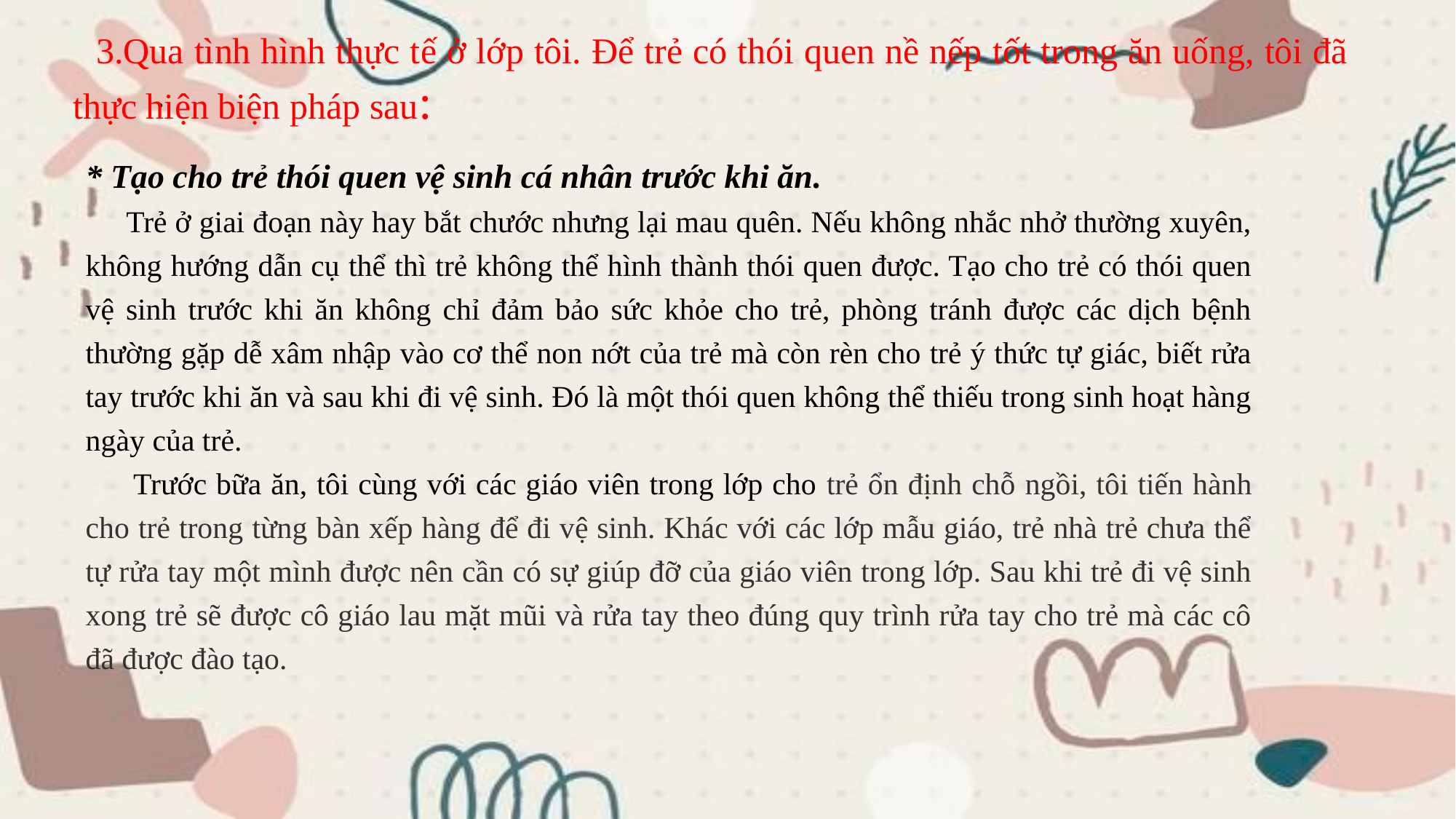

3.Qua tình hình thực tế ở lớp tôi. Để trẻ có thói quen nề nếp tốt trong ăn uống, tôi đã thực hiện biện pháp sau:
.
* Tạo cho trẻ thói quen vệ sinh cá nhân trước khi ăn.
     Trẻ ở giai đoạn này hay bắt chước nhưng lại mau quên. Nếu không nhắc nhở thường xuyên, không hướng dẫn cụ thể thì trẻ không thể hình thành thói quen được. Tạo cho trẻ có thói quen vệ sinh trước khi ăn không chỉ đảm bảo sức khỏe cho trẻ, phòng tránh được các dịch bệnh thường gặp dễ xâm nhập vào cơ thể non nớt của trẻ mà còn rèn cho trẻ ý thức tự giác, biết rửa tay trước khi ăn và sau khi đi vệ sinh. Đó là một thói quen không thể thiếu trong sinh hoạt hàng ngày của trẻ.
     Trước bữa ăn, tôi cùng với các giáo viên trong lớp cho trẻ ổn định chỗ ngồi, tôi tiến hành cho trẻ trong từng bàn xếp hàng để đi vệ sinh. Khác với các lớp mẫu giáo, trẻ nhà trẻ chưa thể tự rửa tay một mình được nên cần có sự giúp đỡ của giáo viên trong lớp. Sau khi trẻ đi vệ sinh xong trẻ sẽ được cô giáo lau mặt mũi và rửa tay theo đúng quy trình rửa tay cho trẻ mà các cô đã được đào tạo.